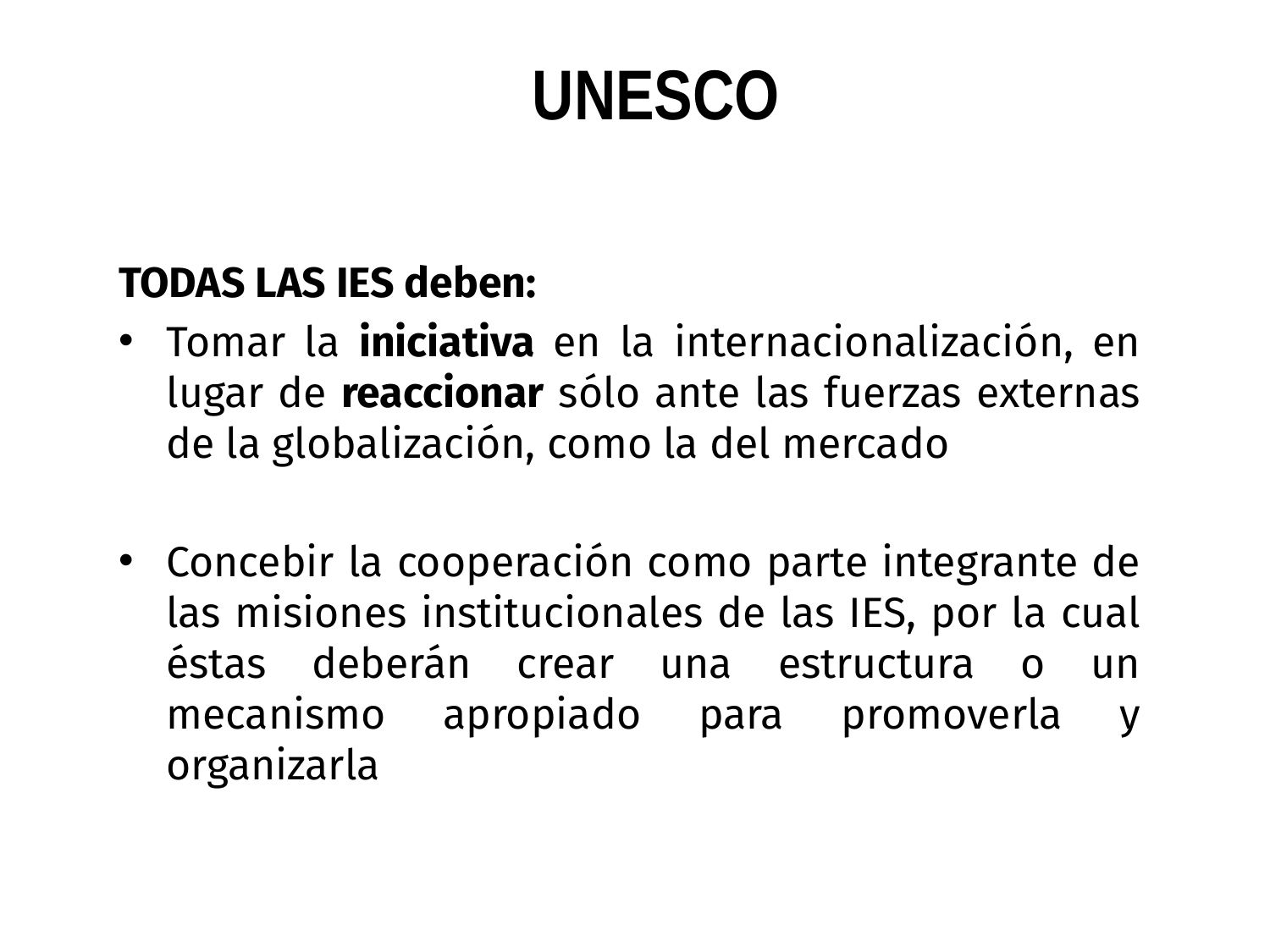

UNESCO

TODAS LAS IES deben:
Tomar la iniciativa en la internacionalización, en lugar de reaccionar sólo ante las fuerzas externas de la globalización, como la del mercado

Concebir la cooperación como parte integrante de las misiones institucionales de las IES, por la cual éstas deberán crear una estructura o un mecanismo apropiado para promoverla y organizarla